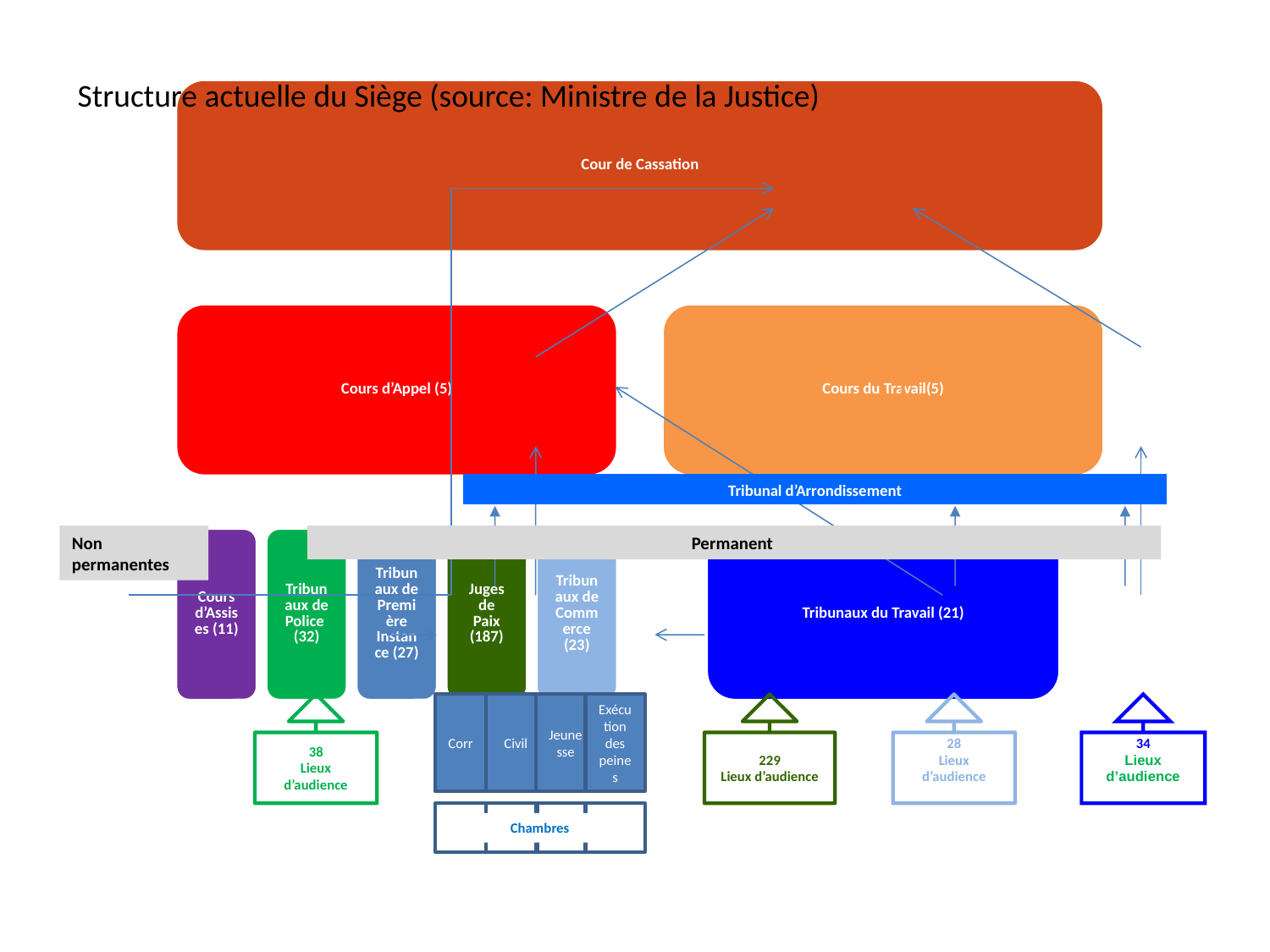

Structure actuelle du Siège (source: Ministre de la Justice)
Cour de Cassation
Cours d’Appel (5)
Tribunaux de Première Instance (27)
Tribunaux de Commerce (23)
Cours du Travail(5)
Tribunaux du Travail (21)
Juges de Paix (187)
Tribunaux de Police  (32)
Cours d’Assises (11)
9
Lieux d’audience
Tribunal d’Arrondissement

Non permanentes
Permanent
38
Lieux d’audience
Corr
Civil
229
Lieux d’audience
34
Lieux d’audience

Jeunesse
Exécution des peines
28
Lieux d’audience

Cor.
recht.

Cor.
recht.

Chambres